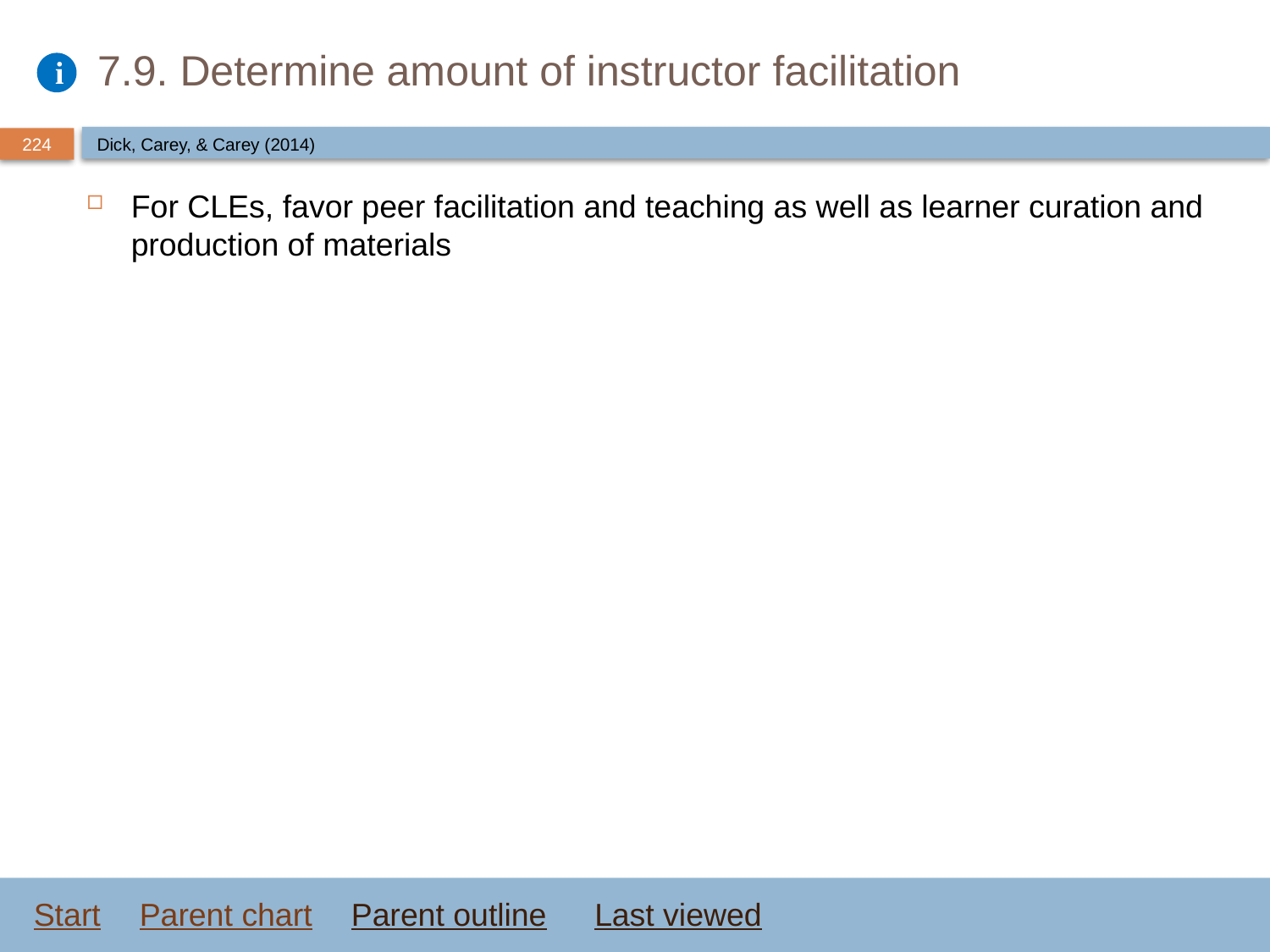

# 7.9. Determine amount of instructor facilitation
Dick, Carey, & Carey (2014)
For CLEs, favor peer facilitation and teaching as well as learner curation and production of materials
Start
Parent chart
Parent outline
Last viewed